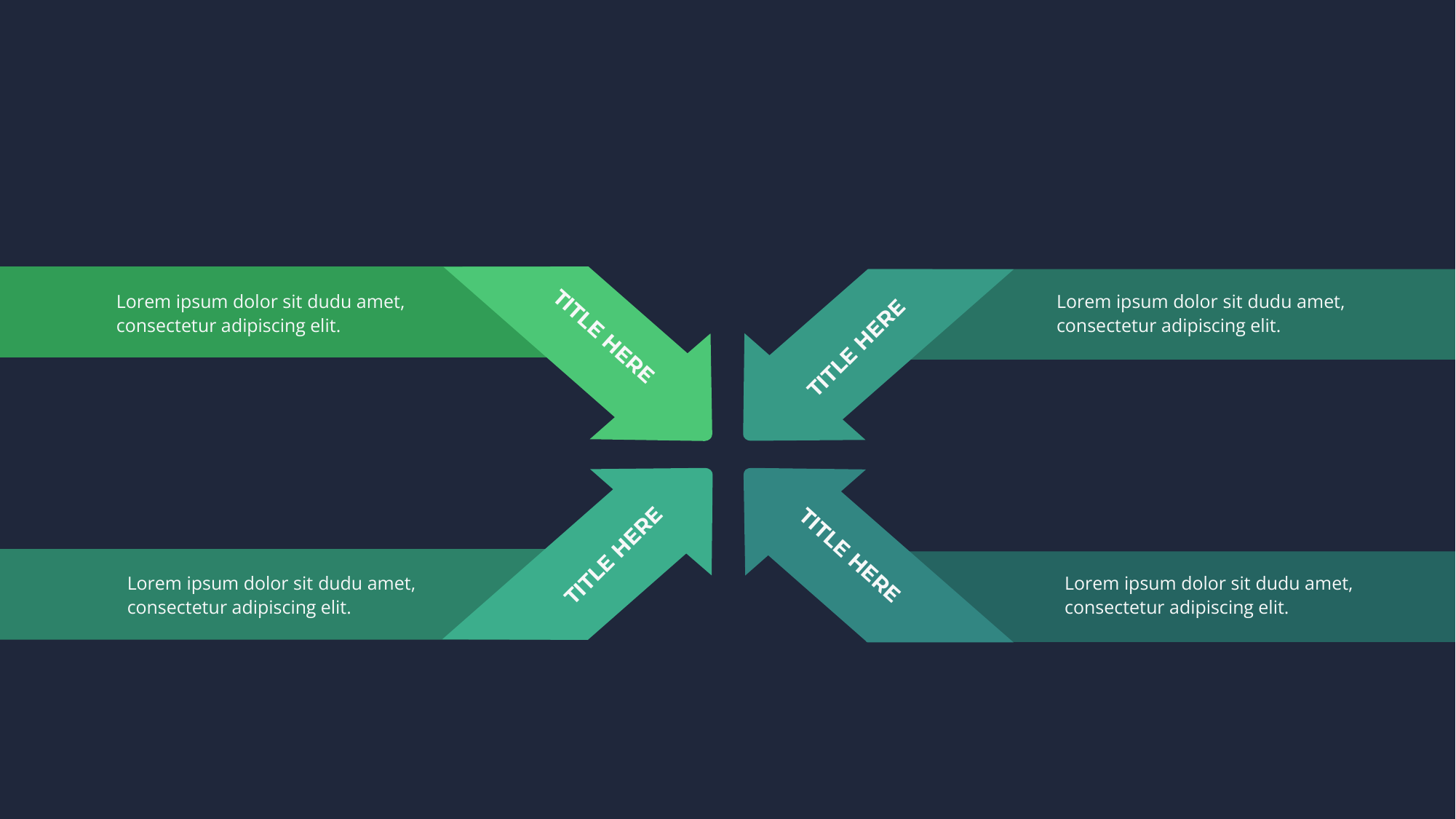

Lorem ipsum dolor sit dudu amet, consectetur adipiscing elit.
Lorem ipsum dolor sit dudu amet, consectetur adipiscing elit.
TITLE HERE
TITLE HERE
TITLE HERE
TITLE HERE
Lorem ipsum dolor sit dudu amet, consectetur adipiscing elit.
Lorem ipsum dolor sit dudu amet, consectetur adipiscing elit.